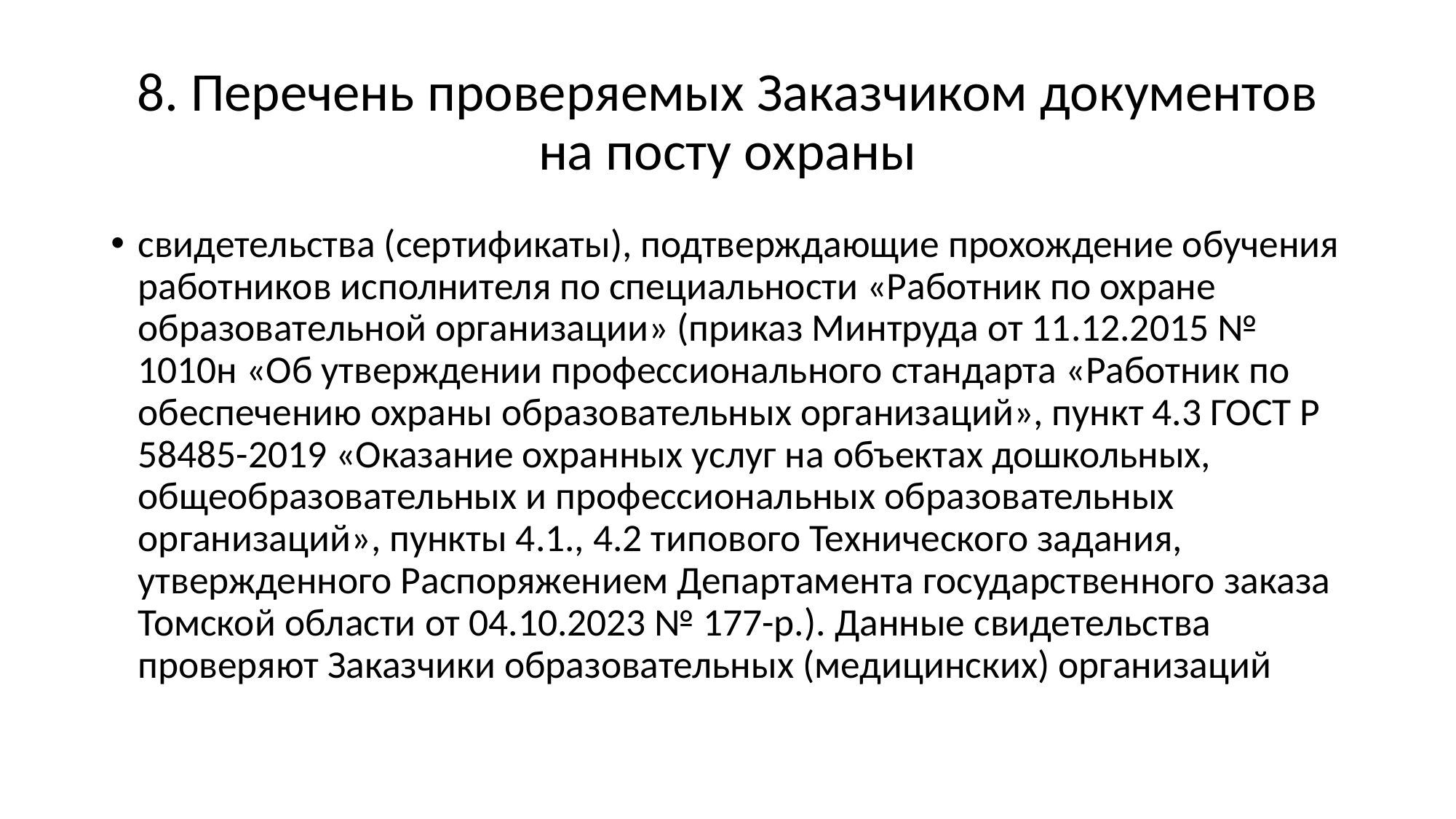

# 8. Перечень проверяемых Заказчиком документов на посту охраны
свидетельства (сертификаты), подтверждающие прохождение обучения работников исполнителя по специальности «Работник по охране образовательной организации» (приказ Минтруда от 11.12.2015 № 1010н «Об утверждении профессионального стандарта «Работник по обеспечению охраны образовательных организаций», пункт 4.3 ГОСТ Р 58485-2019 «Оказание охранных услуг на объектах дошкольных, общеобразовательных и профессиональных образовательных организаций», пункты 4.1., 4.2 типового Технического задания, утвержденного Распоряжением Департамента государственного заказа Томской области от 04.10.2023 № 177-р.). Данные свидетельства проверяют Заказчики образовательных (медицинских) организаций